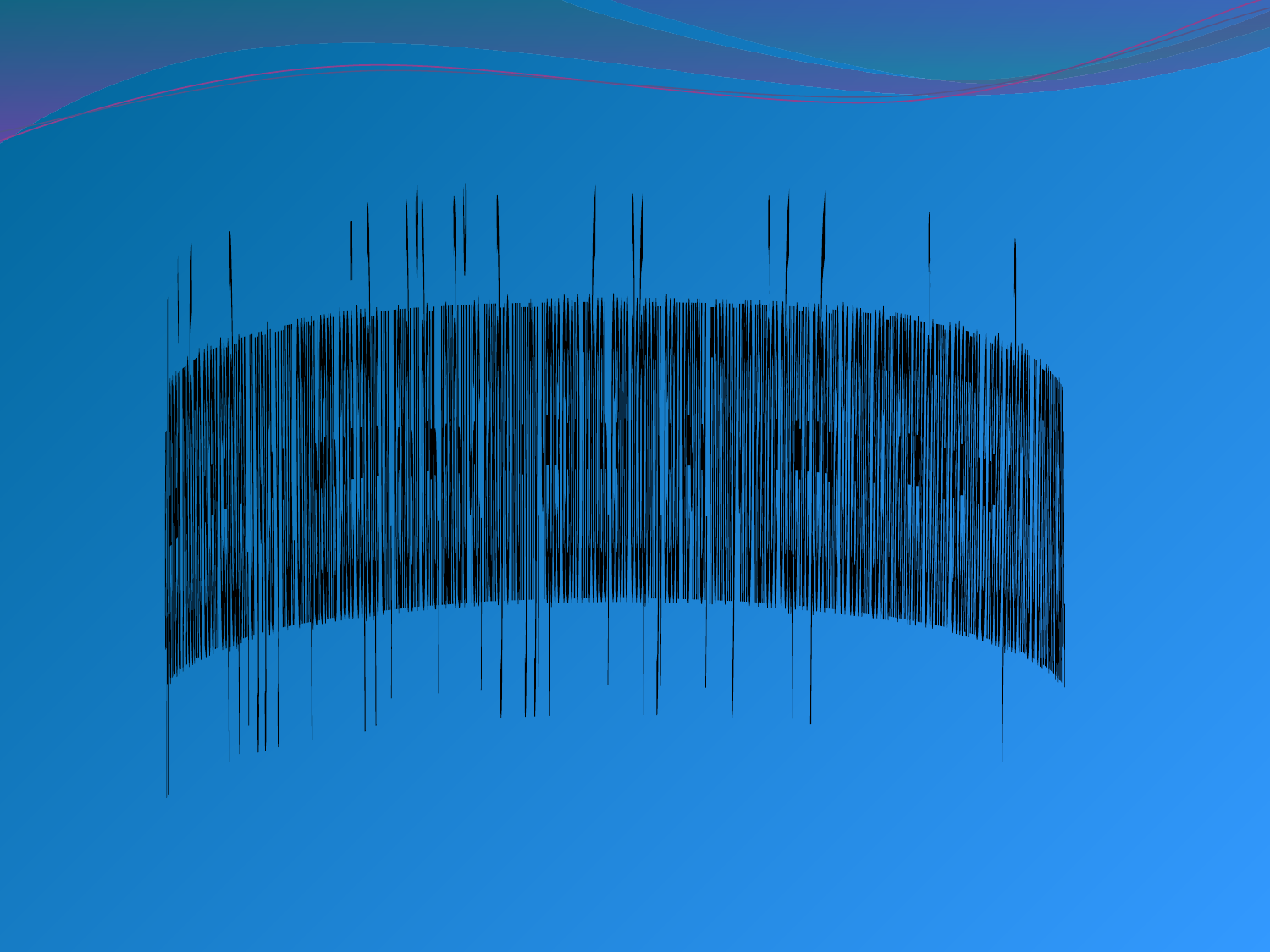

«Детей люблю всем сердцем, и учусь у них, открывать своё сердце им, каждый день, каждый час, каждую минуту, через свою любовь, свою доброту, свои мечты, потому что каждое общение ребенка со своим воспитателем должно вселять в него радость и оптимизм».